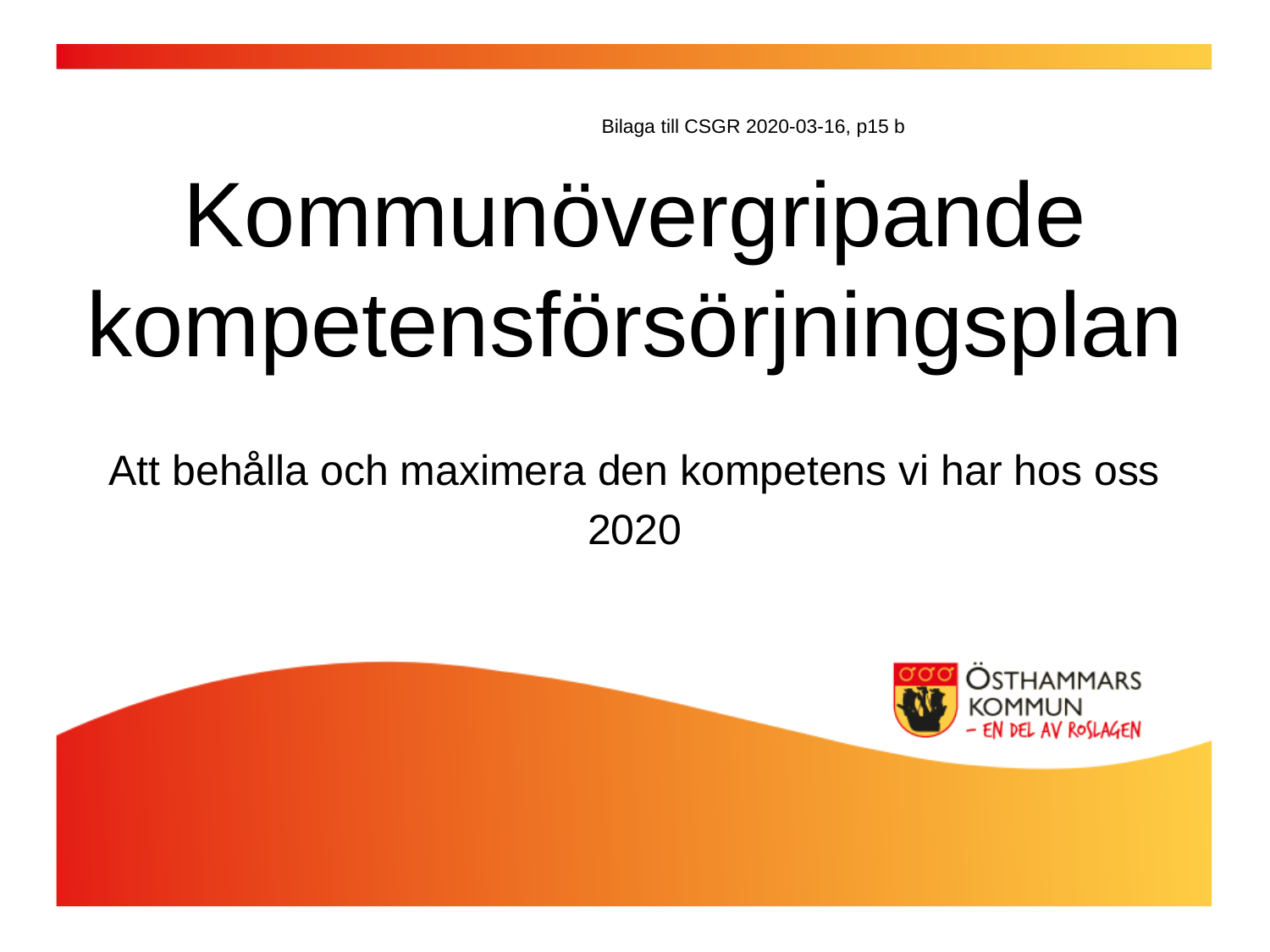

Bilaga till CSGR 2020-03-16, p15 b
Kommunövergripande kompetensförsörjningsplan

Att behålla och maximera den kompetens vi har hos oss
2020